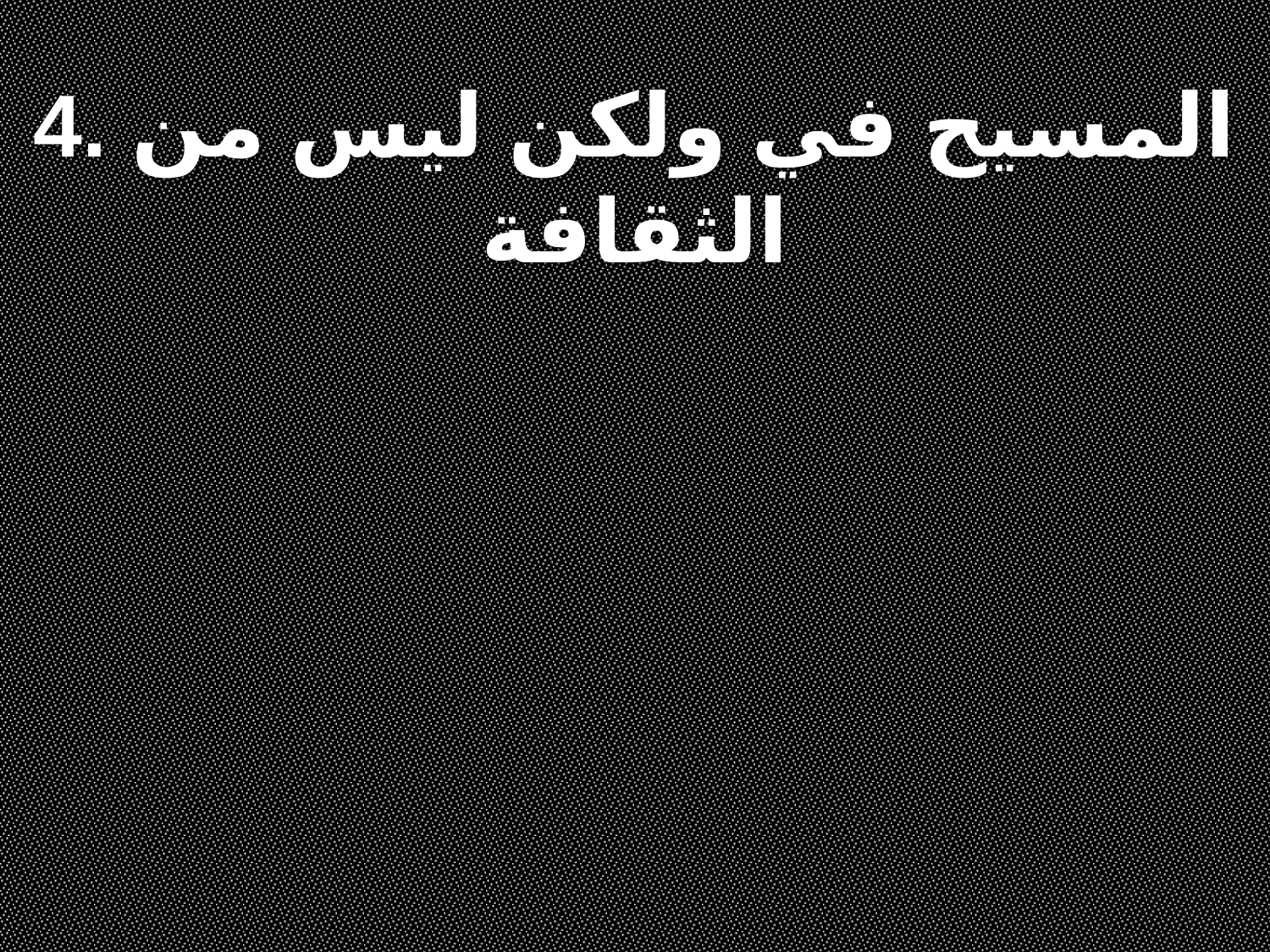

4. المسيح في ولكن ليس من الثقافة